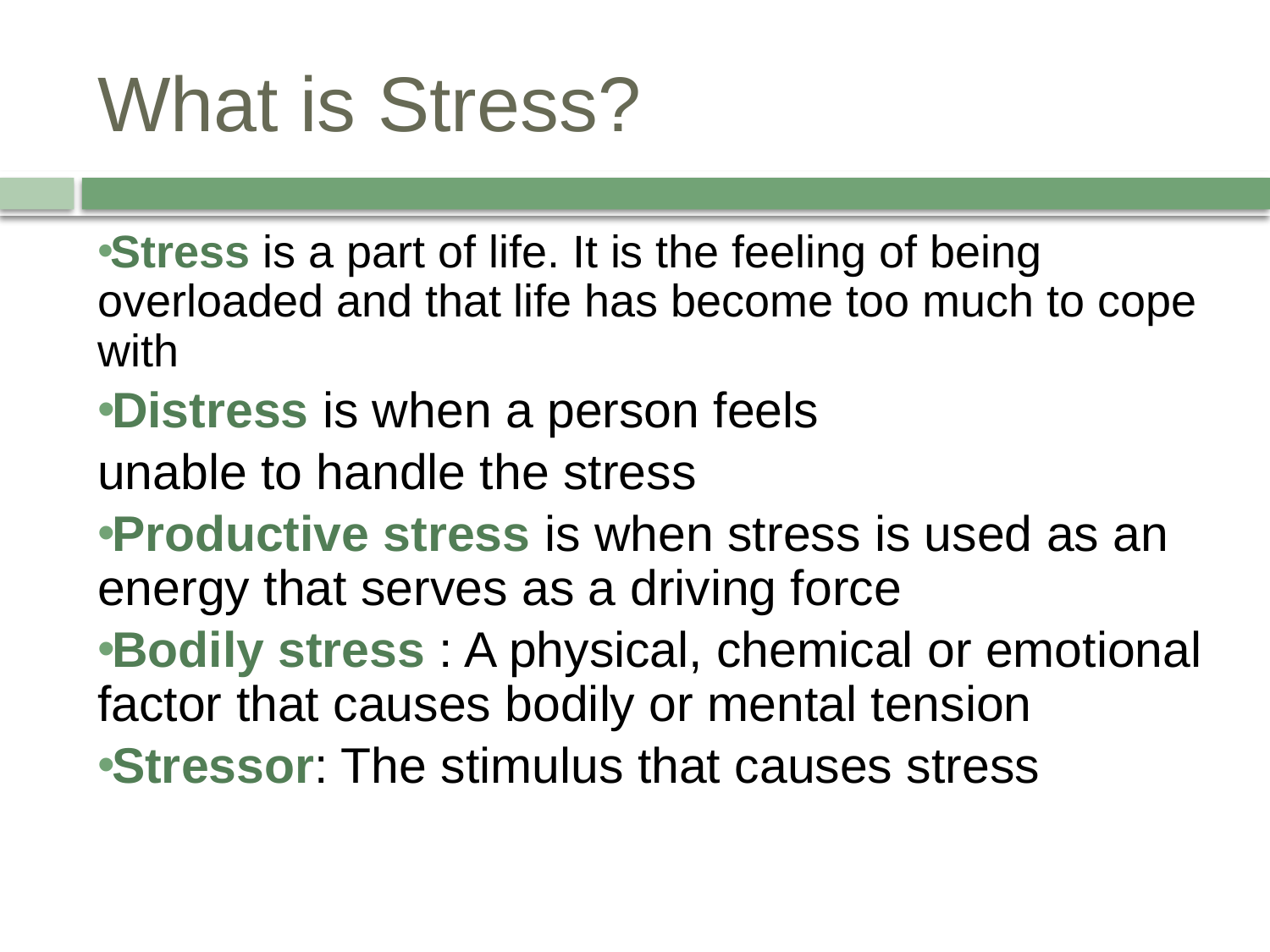

# What is Stress?
Stress is a part of life. It is the feeling of being overloaded and that life has become too much to cope with
Distress is when a person feels
unable to handle the stress
Productive stress is when stress is used as an energy that serves as a driving force
Bodily stress : A physical, chemical or emotional factor that causes bodily or mental tension
Stressor: The stimulus that causes stress